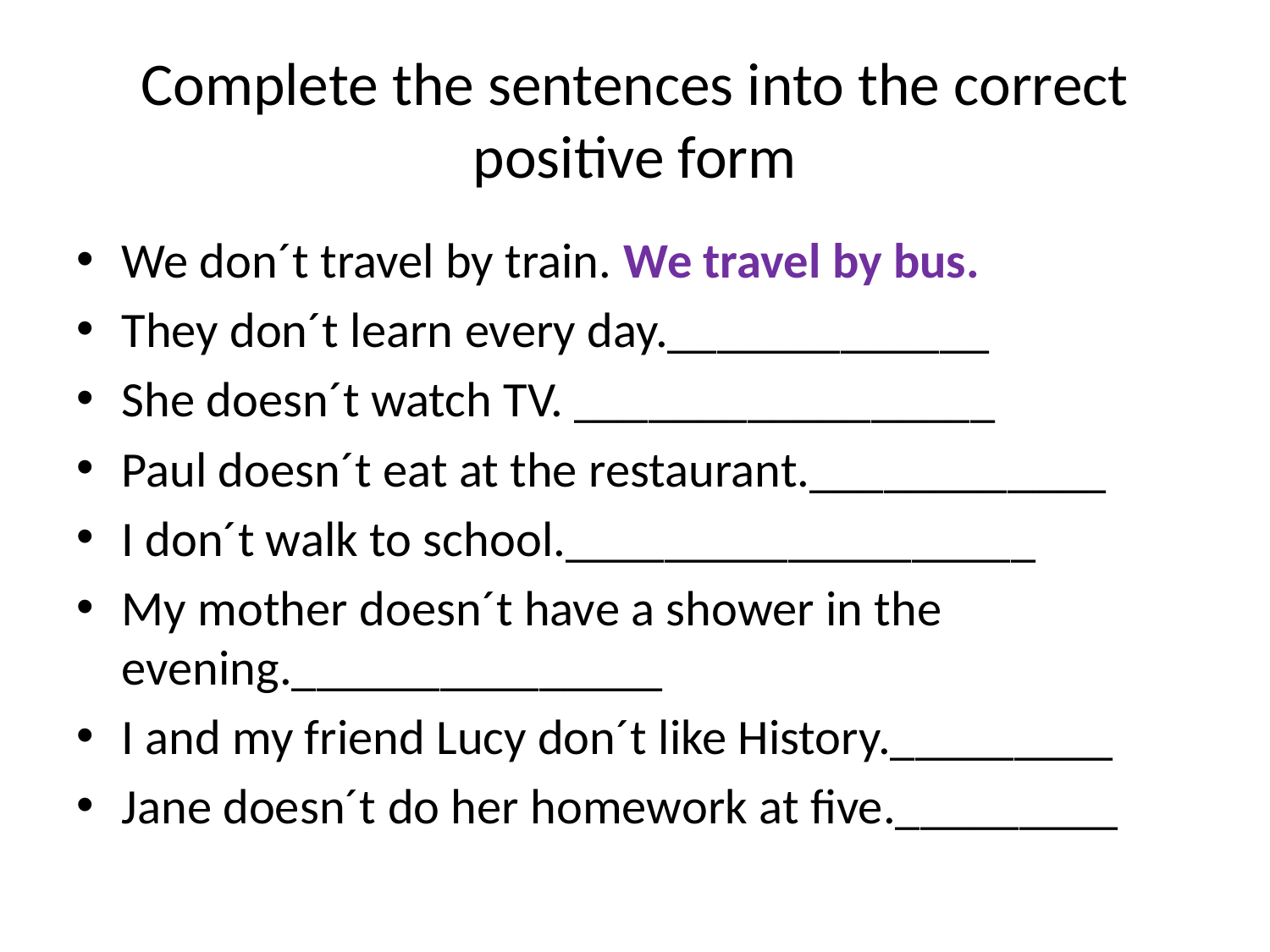

# Complete the sentences into the correct positive form
We don´t travel by train. We travel by bus.
They don´t learn every day._____________
She doesn´t watch TV. _________________
Paul doesn´t eat at the restaurant.____________
I don´t walk to school.___________________
My mother doesn´t have a shower in the evening._______________
I and my friend Lucy don´t like History._________
Jane doesn´t do her homework at five._________